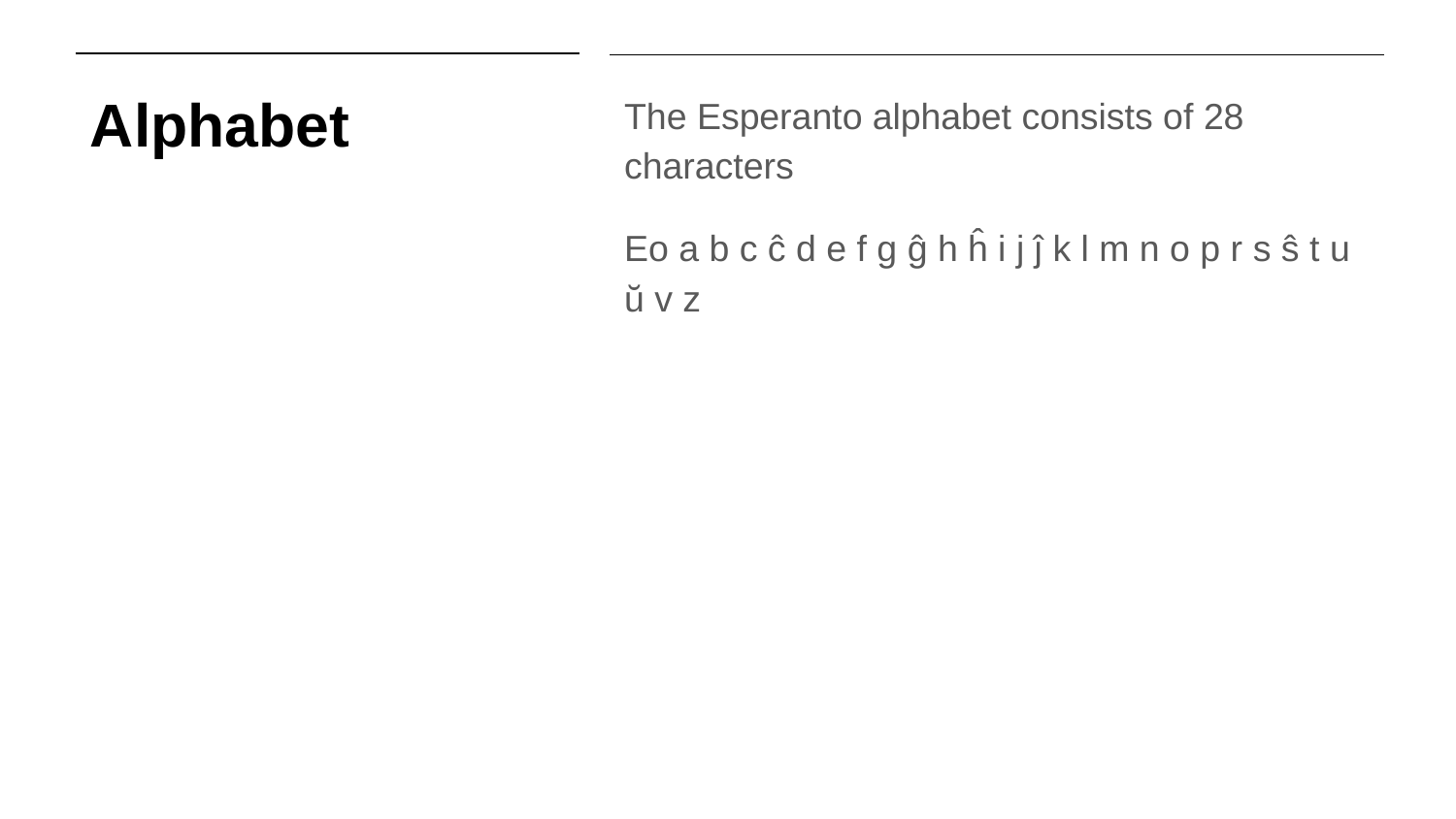

# Alphabet

The Esperanto alphabet consists of 28 characters
Eo a b c ĉ d e f g ĝ h ĥ i j ĵ k l m n o p r s ŝ t u ŭ v z